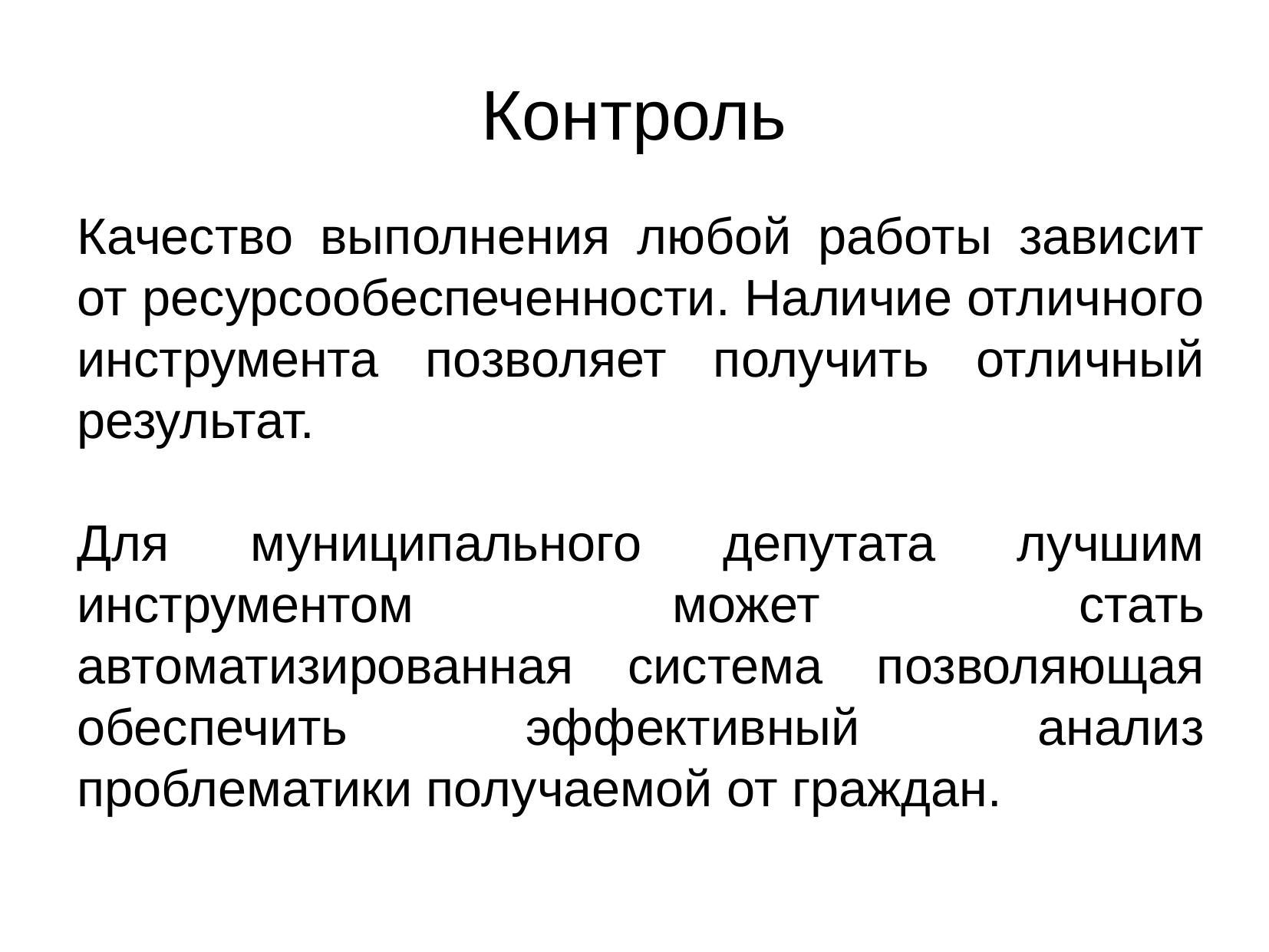

Контроль

Качество выполнения любой работы зависит от ресурсообеспеченности. Наличие отличного инструмента позволяет получить отличный результат.

Для муниципального депутата лучшим инструментом может стать автоматизированная система позволяющая обеспечить эффективный анализ проблематики получаемой от граждан.